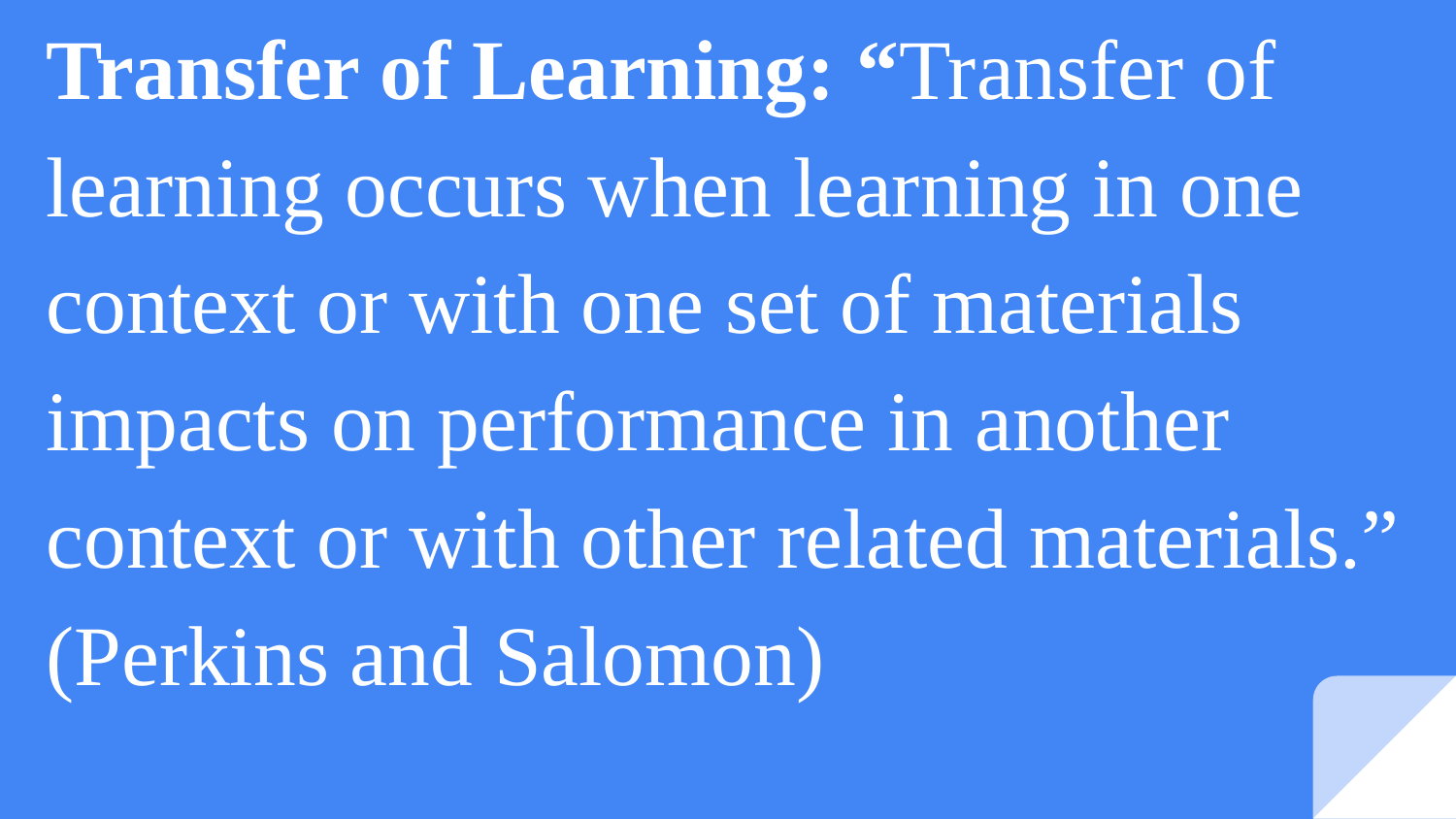

# Transfer of Learning: “Transfer of learning occurs when learning in one context or with one set of materials impacts on performance in another context or with other related materials.” (Perkins and Salomon)